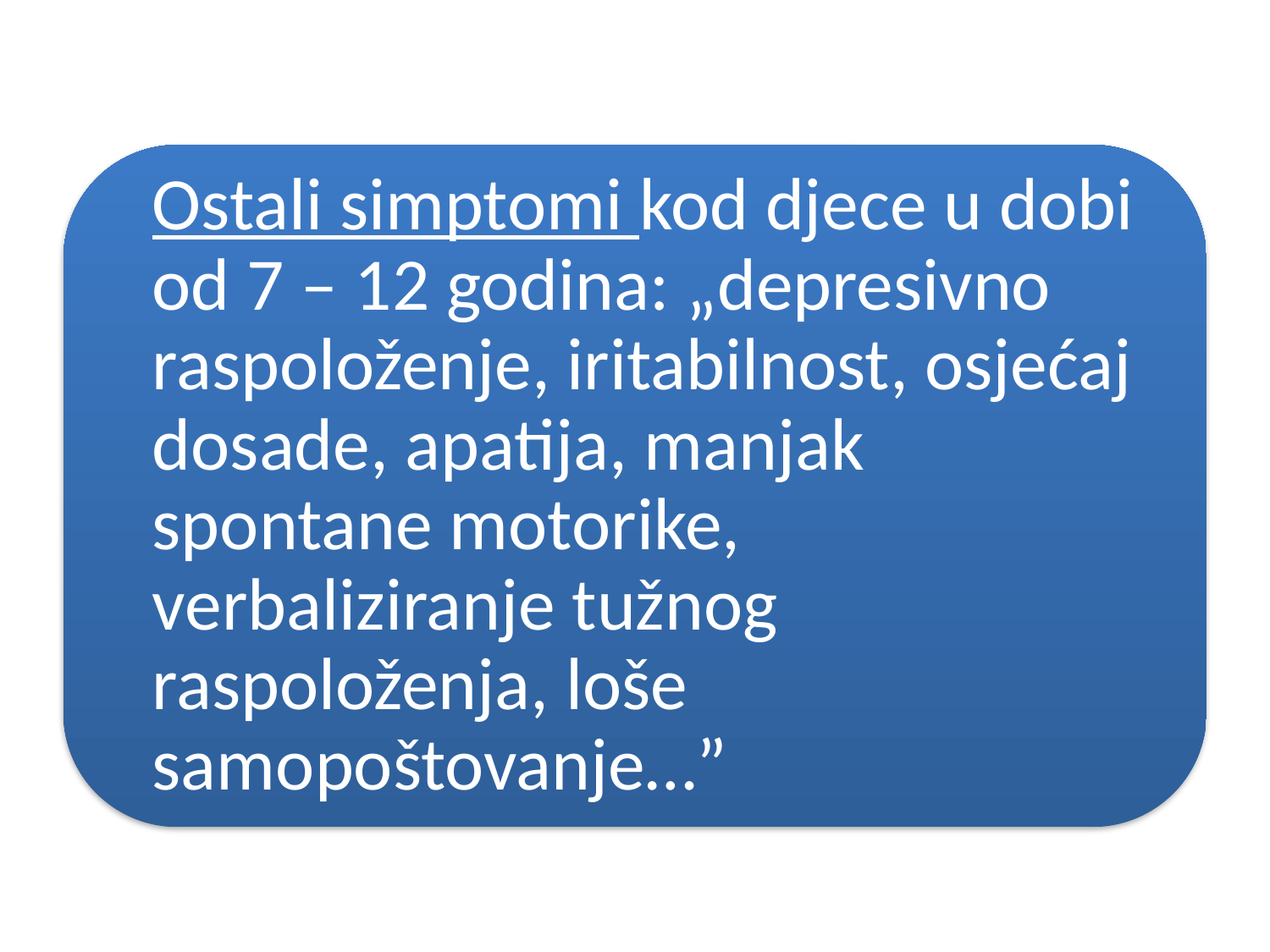

Ostali simptomi kod djece u dobi od 7 – 12 godina: „depresivno raspoloženje, iritabilnost, osjećaj dosade, apatija, manjak spontane motorike, verbaliziranje tužnog raspoloženja, loše samopoštovanje…”